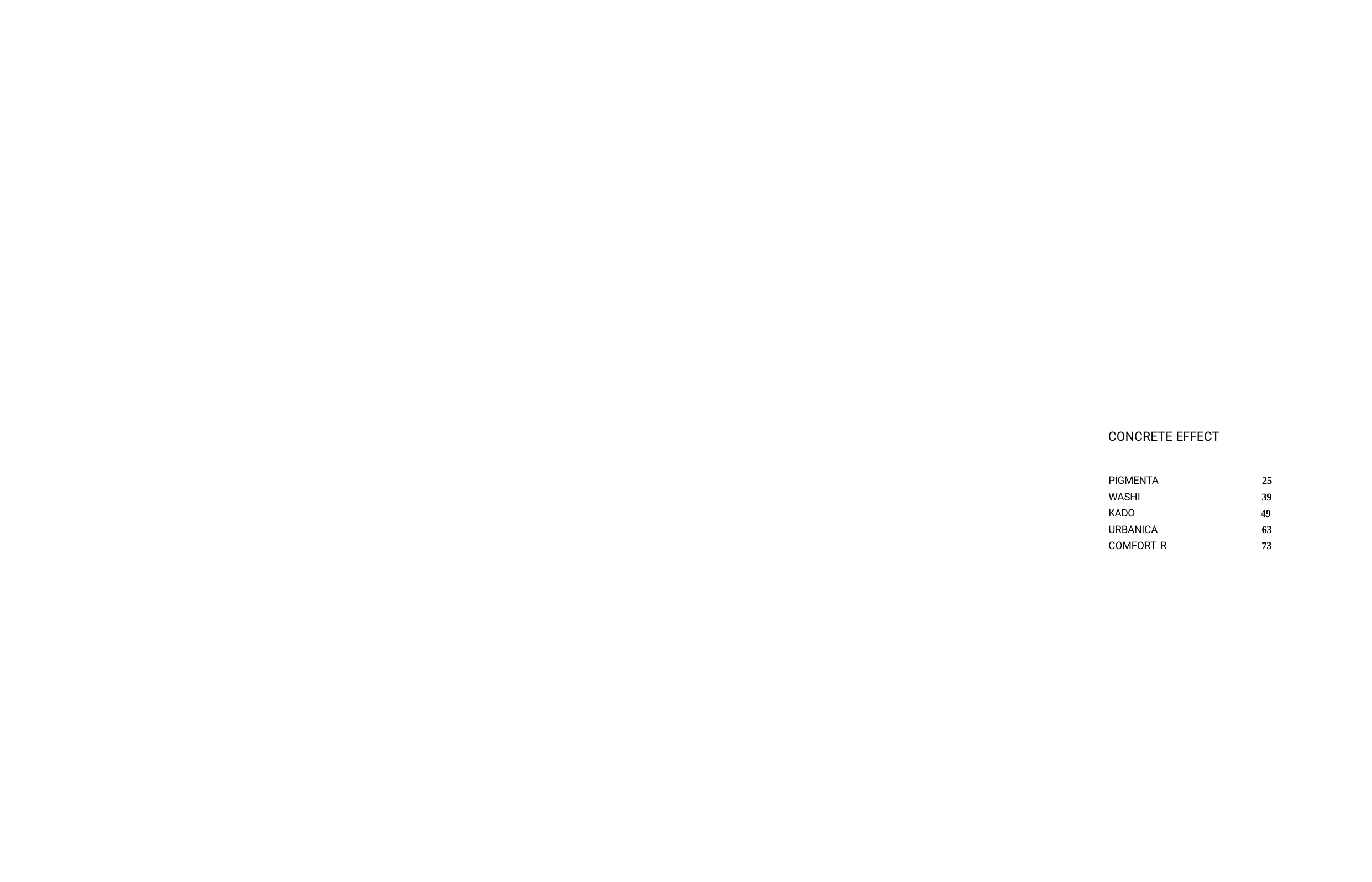

CONCRETE EFFECT
PIGMENTA WASHI
KADO
URBANICA COMFORT R
25
39
49
63
73